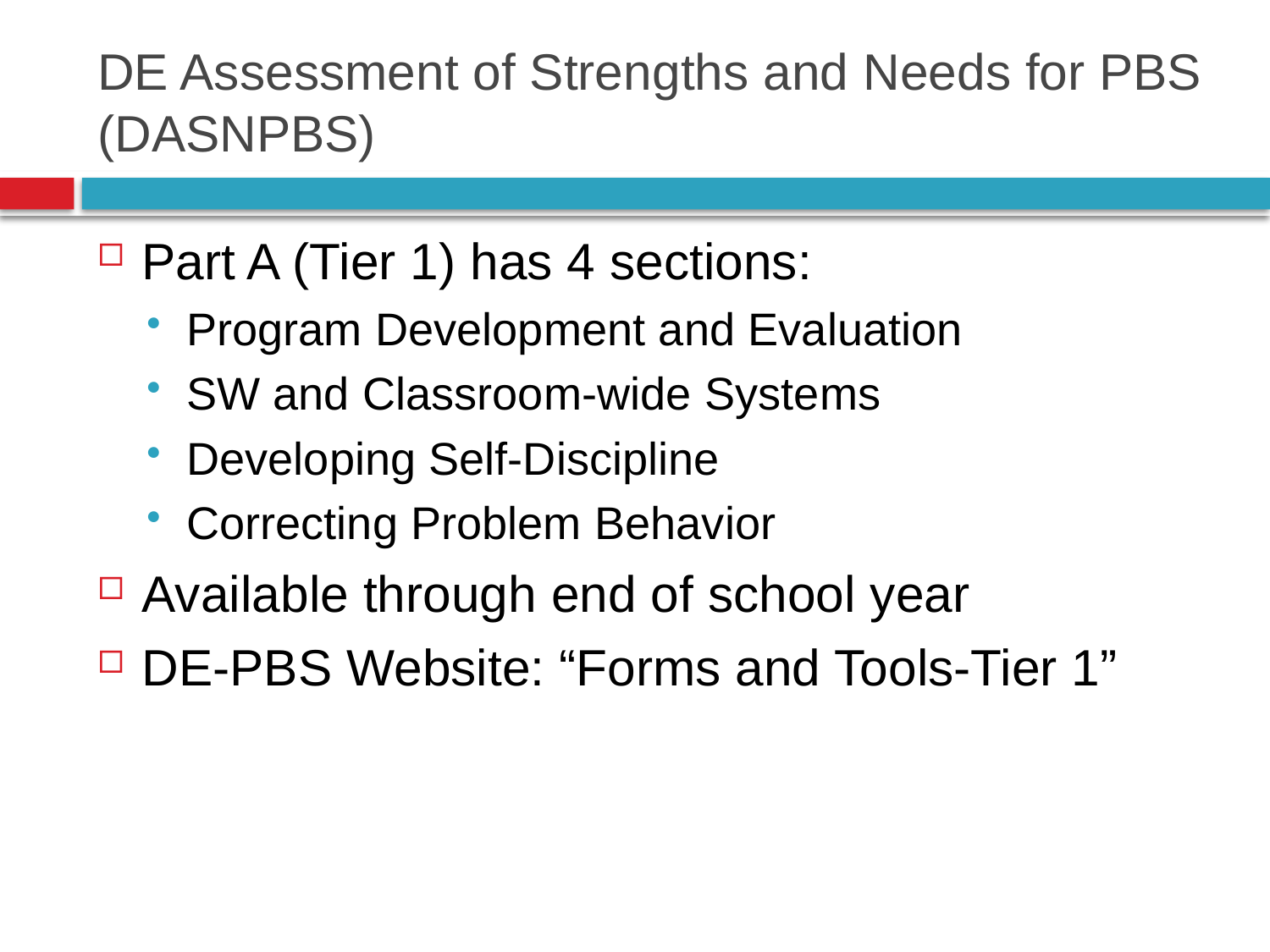

# DE Assessment of Strengths and Needs for PBS (DASNPBS)
Part A (Tier 1) has 4 sections:
Program Development and Evaluation
SW and Classroom-wide Systems
Developing Self-Discipline
Correcting Problem Behavior
Available through end of school year
DE-PBS Website: “Forms and Tools-Tier 1”